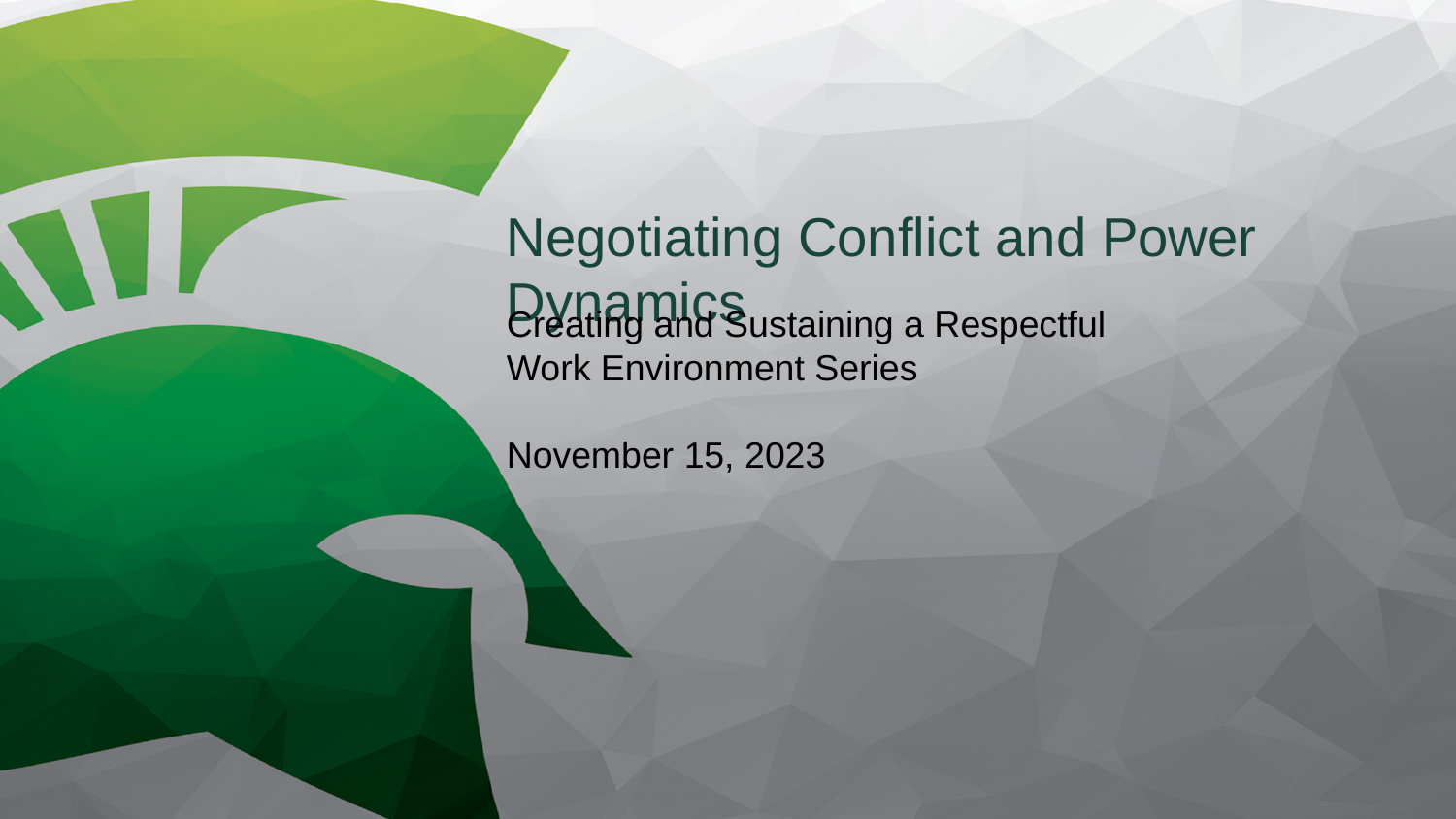

# Negotiating Conflict and Power Dynamics
Creating and Sustaining a Respectful Work Environment Series

November 15, 2023